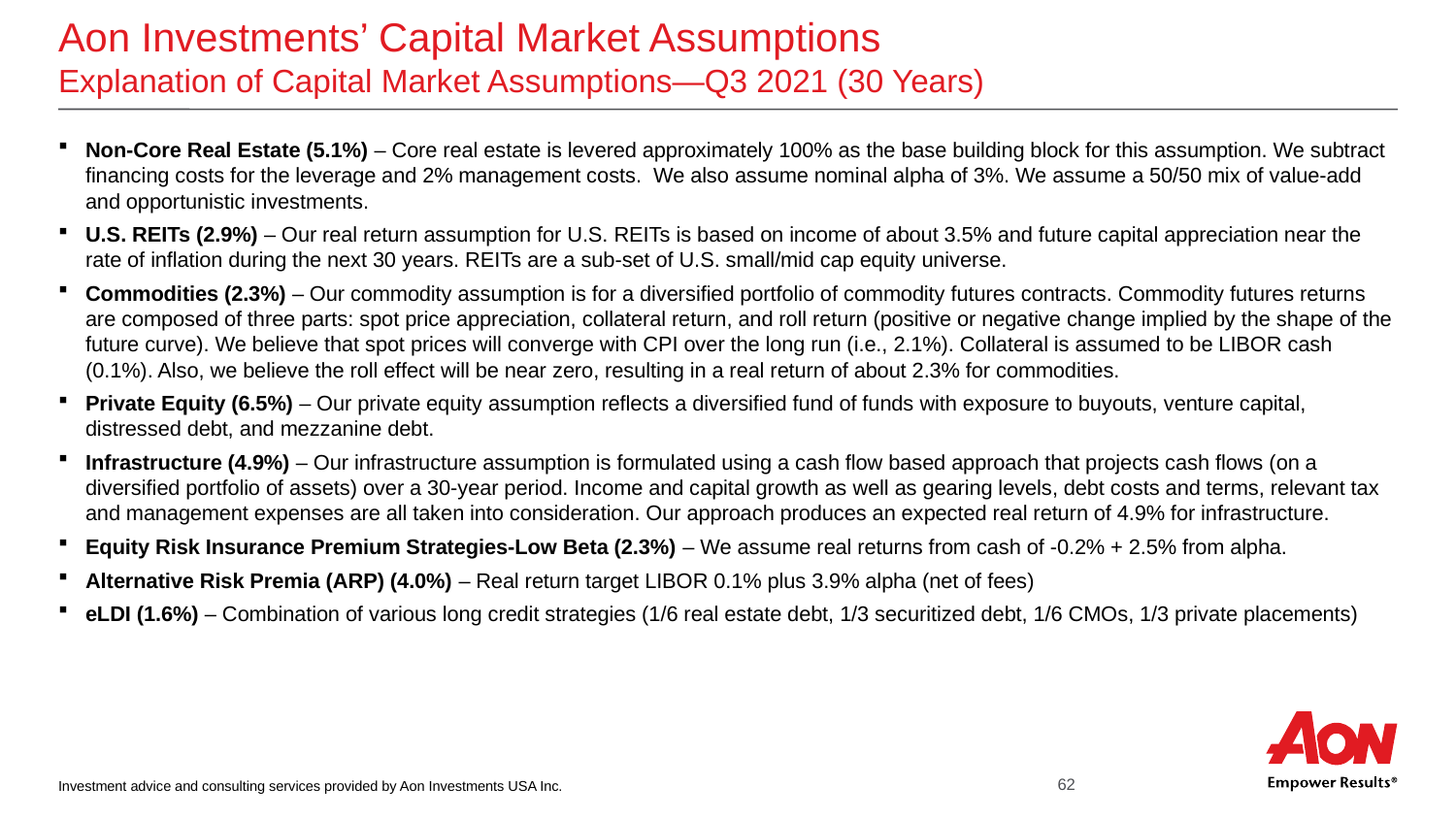

# Aon Investments’ Capital Market Assumptions Explanation of Capital Market Assumptions—Q3 2021 (30 Years)
Non-Core Real Estate (5.1%) – Core real estate is levered approximately 100% as the base building block for this assumption. We subtract financing costs for the leverage and 2% management costs.  We also assume nominal alpha of 3%. We assume a 50/50 mix of value-add and opportunistic investments.
U.S. REITs (2.9%) – Our real return assumption for U.S. REITs is based on income of about 3.5% and future capital appreciation near the rate of inflation during the next 30 years. REITs are a sub-set of U.S. small/mid cap equity universe.
Commodities (2.3%) – Our commodity assumption is for a diversified portfolio of commodity futures contracts. Commodity futures returns are composed of three parts: spot price appreciation, collateral return, and roll return (positive or negative change implied by the shape of the future curve). We believe that spot prices will converge with CPI over the long run (i.e., 2.1%). Collateral is assumed to be LIBOR cash (0.1%). Also, we believe the roll effect will be near zero, resulting in a real return of about 2.3% for commodities.
Private Equity (6.5%) – Our private equity assumption reflects a diversified fund of funds with exposure to buyouts, venture capital, distressed debt, and mezzanine debt.
Infrastructure (4.9%) – Our infrastructure assumption is formulated using a cash flow based approach that projects cash flows (on a diversified portfolio of assets) over a 30-year period. Income and capital growth as well as gearing levels, debt costs and terms, relevant tax and management expenses are all taken into consideration. Our approach produces an expected real return of 4.9% for infrastructure.
Equity Risk Insurance Premium Strategies-Low Beta (2.3%) – We assume real returns from cash of -0.2% + 2.5% from alpha.
Alternative Risk Premia (ARP) (4.0%) – Real return target LIBOR 0.1% plus 3.9% alpha (net of fees)
eLDI (1.6%) – Combination of various long credit strategies (1/6 real estate debt, 1/3 securitized debt, 1/6 CMOs, 1/3 private placements)